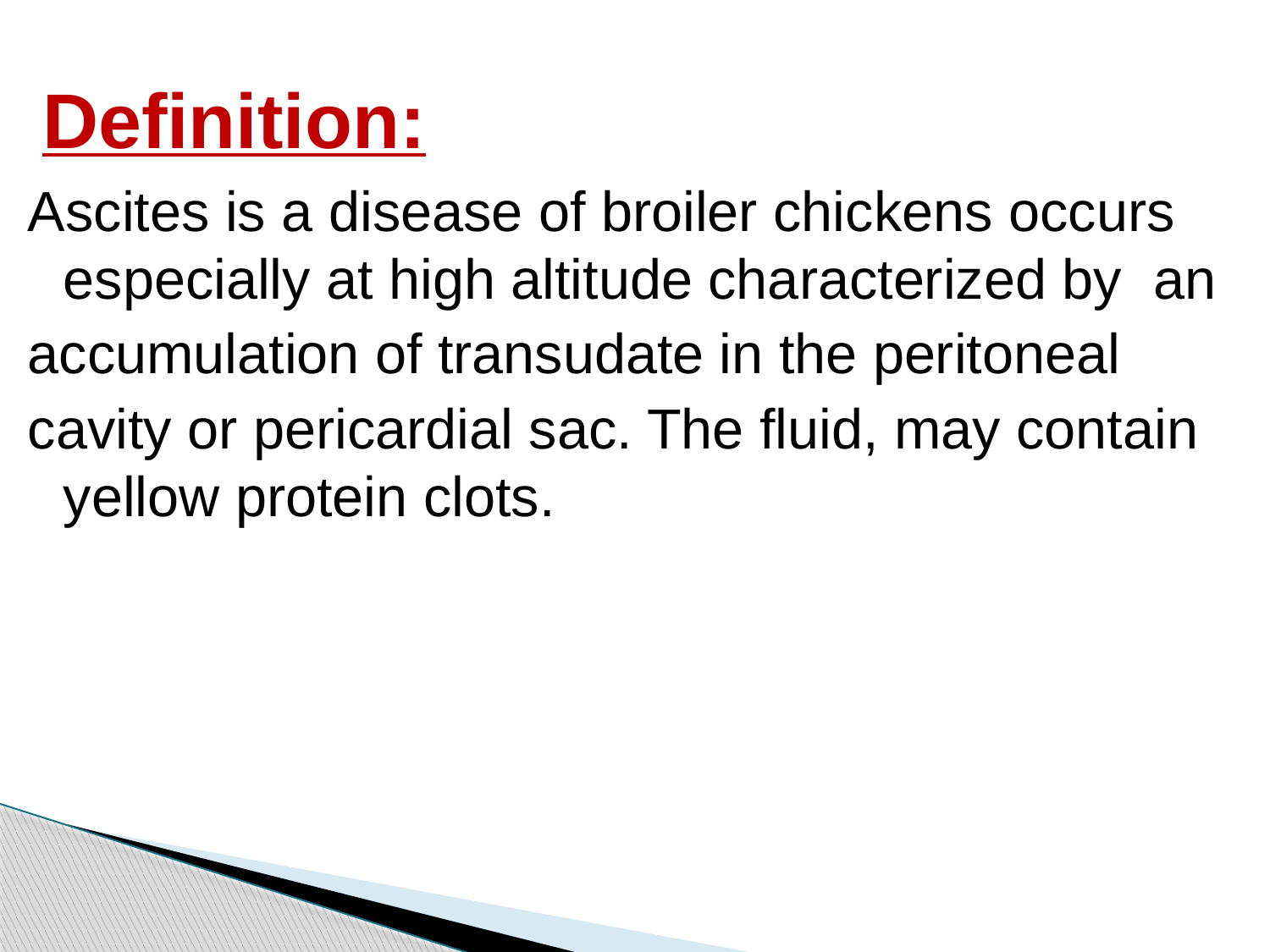

# Definition:
Ascites is a disease of broiler chickens occurs especially at high altitude characterized by  an
accumulation of transudate in the peritoneal
cavity or pericardial sac. The fluid, may contain yellow protein clots.